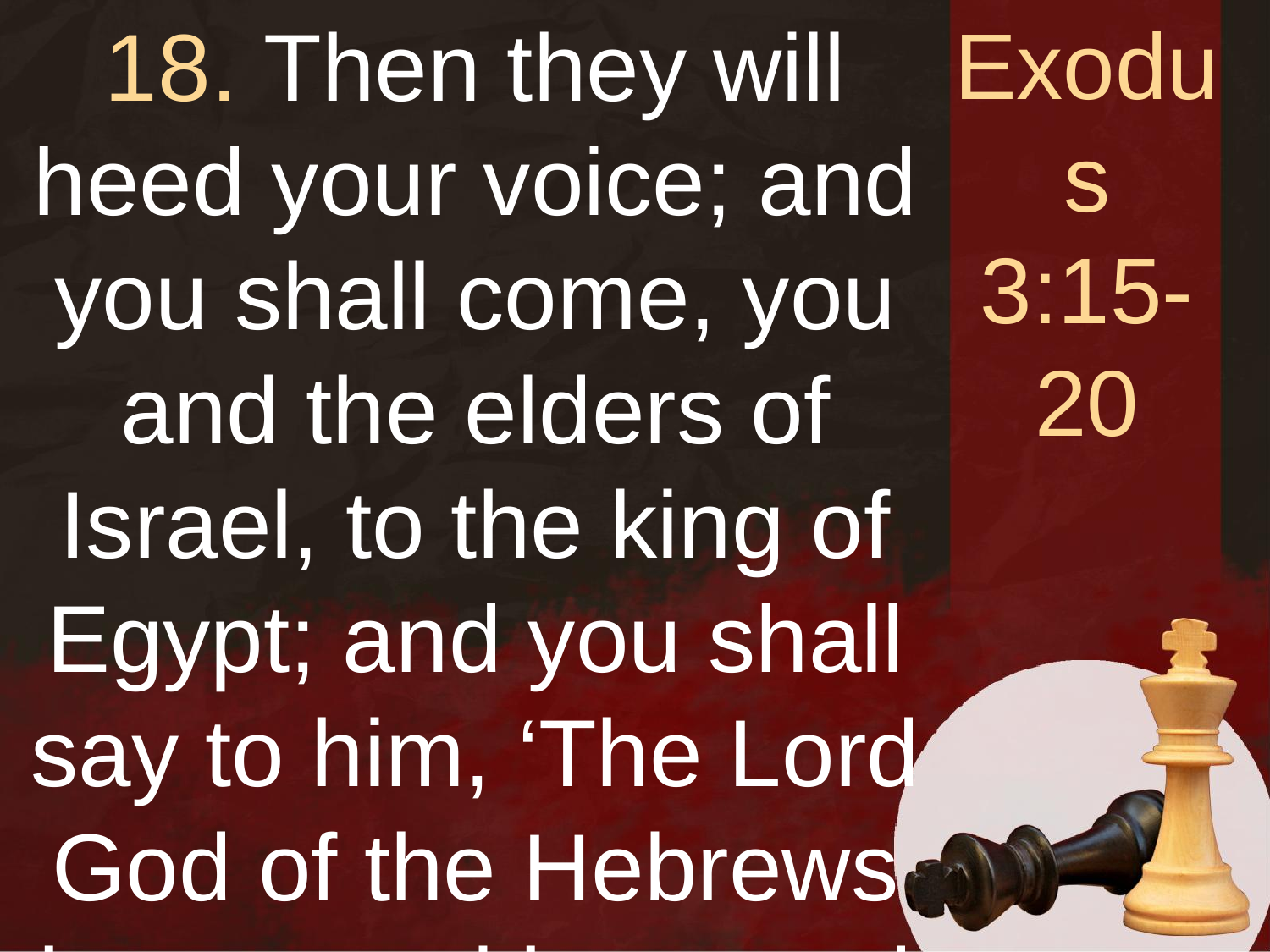

18. Then they will heed your voice; and you shall come, you and the elders of Israel, to the king of Egypt; and you shall say to him, ‘The Lord God of the Hebrews has met with us; and now,
Exodus
3:15-20